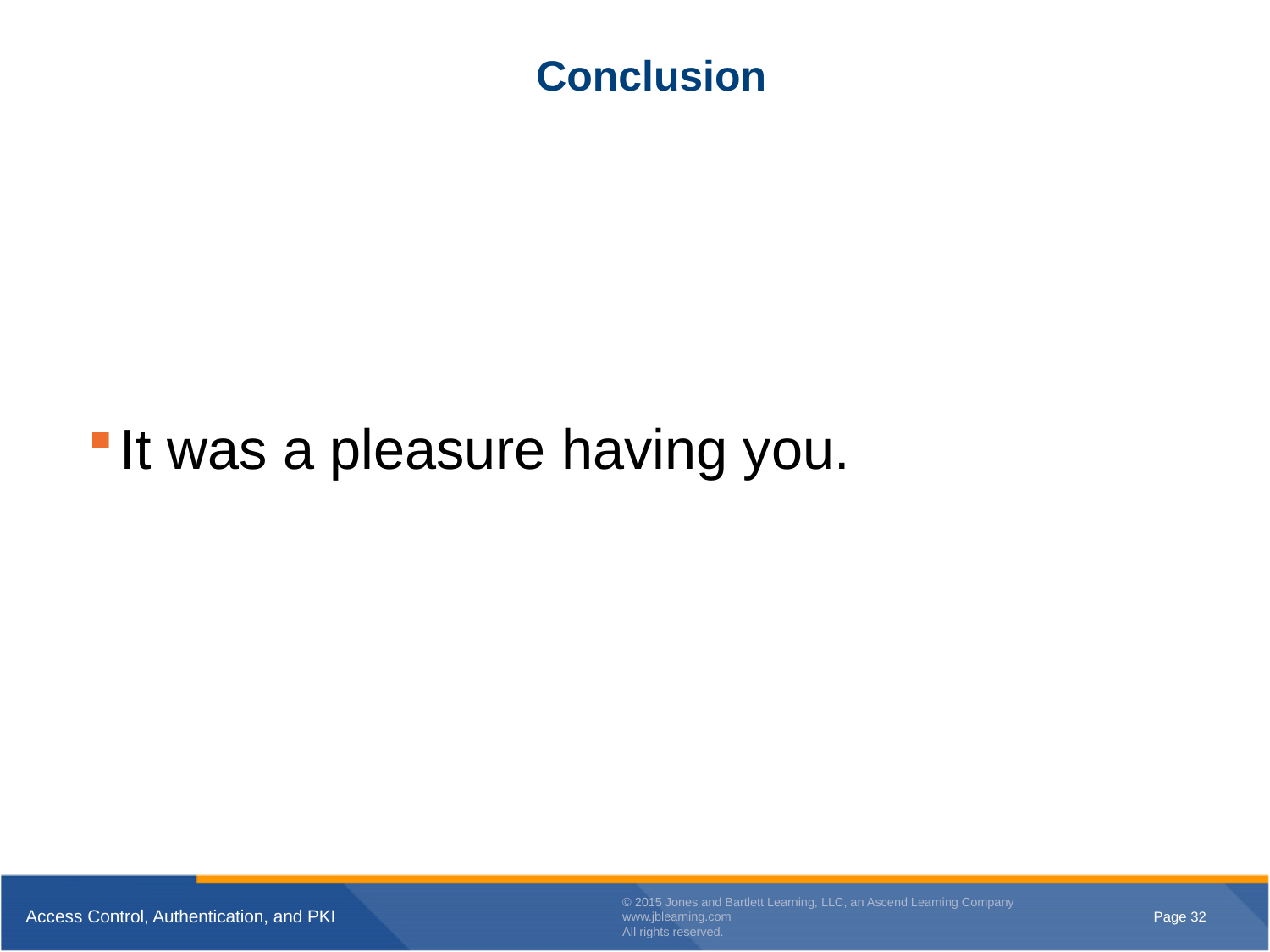

# Conclusion

It was a pleasure having you.